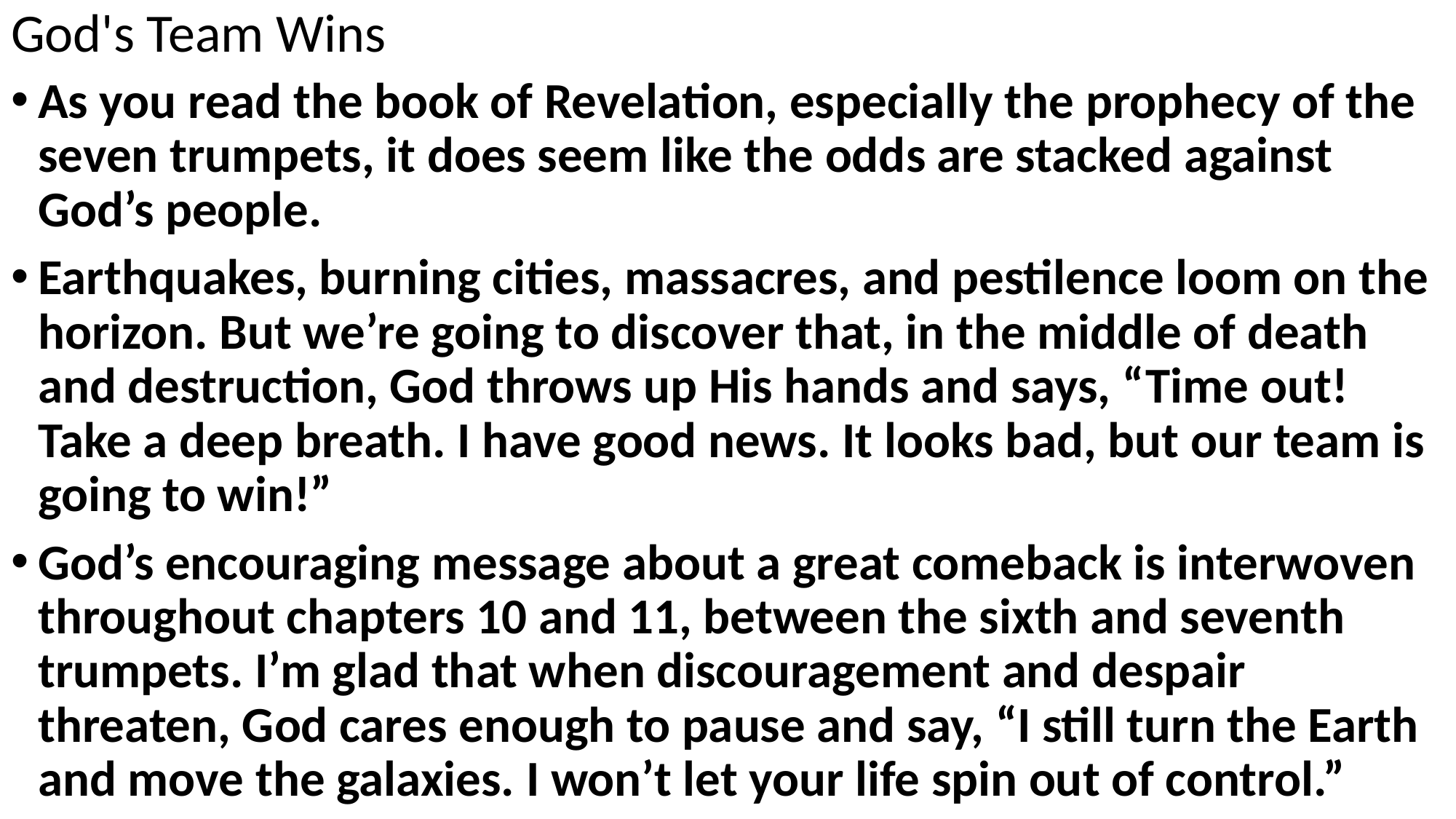

# God's Team Wins
As you read the book of Revelation, especially the prophecy of the seven trumpets, it does seem like the odds are stacked against God’s people.
Earthquakes, burning cities, massacres, and pestilence loom on the horizon. But we’re going to discover that, in the middle of death and destruction, God throws up His hands and says, “Time out! Take a deep breath. I have good news. It looks bad, but our team is going to win!”
God’s encouraging message about a great comeback is interwoven throughout chapters 10 and 11, between the sixth and seventh trumpets. I’m glad that when discouragement and despair threaten, God cares enough to pause and say, “I still turn the Earth and move the galaxies. I won’t let your life spin out of control.”